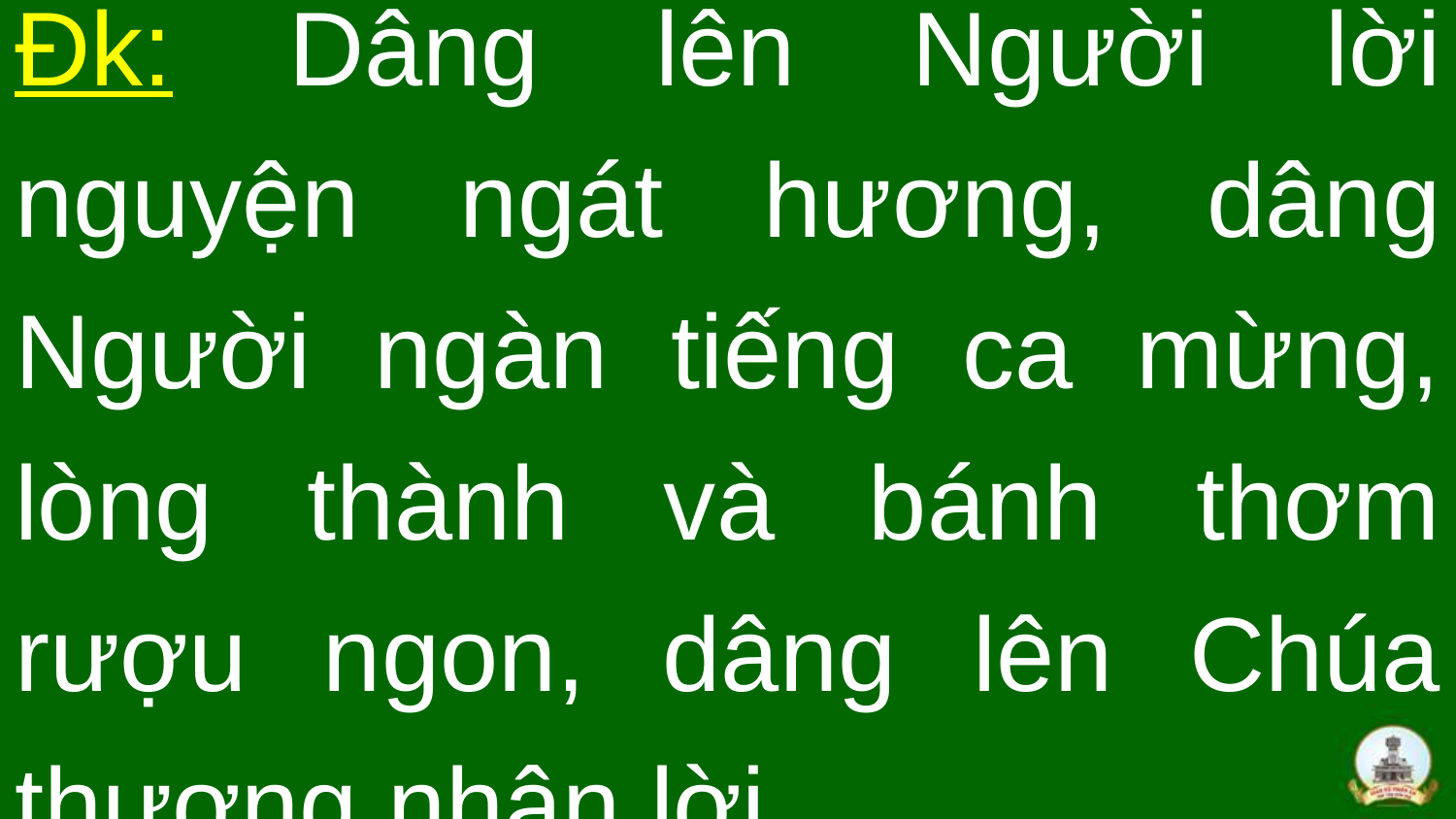

# Đk: Dâng lên Người lời nguyện ngát hương, dâng Người ngàn tiếng ca mừng, lòng thành và bánh thơm rượu ngon, dâng lên Chúa thương nhận lời.